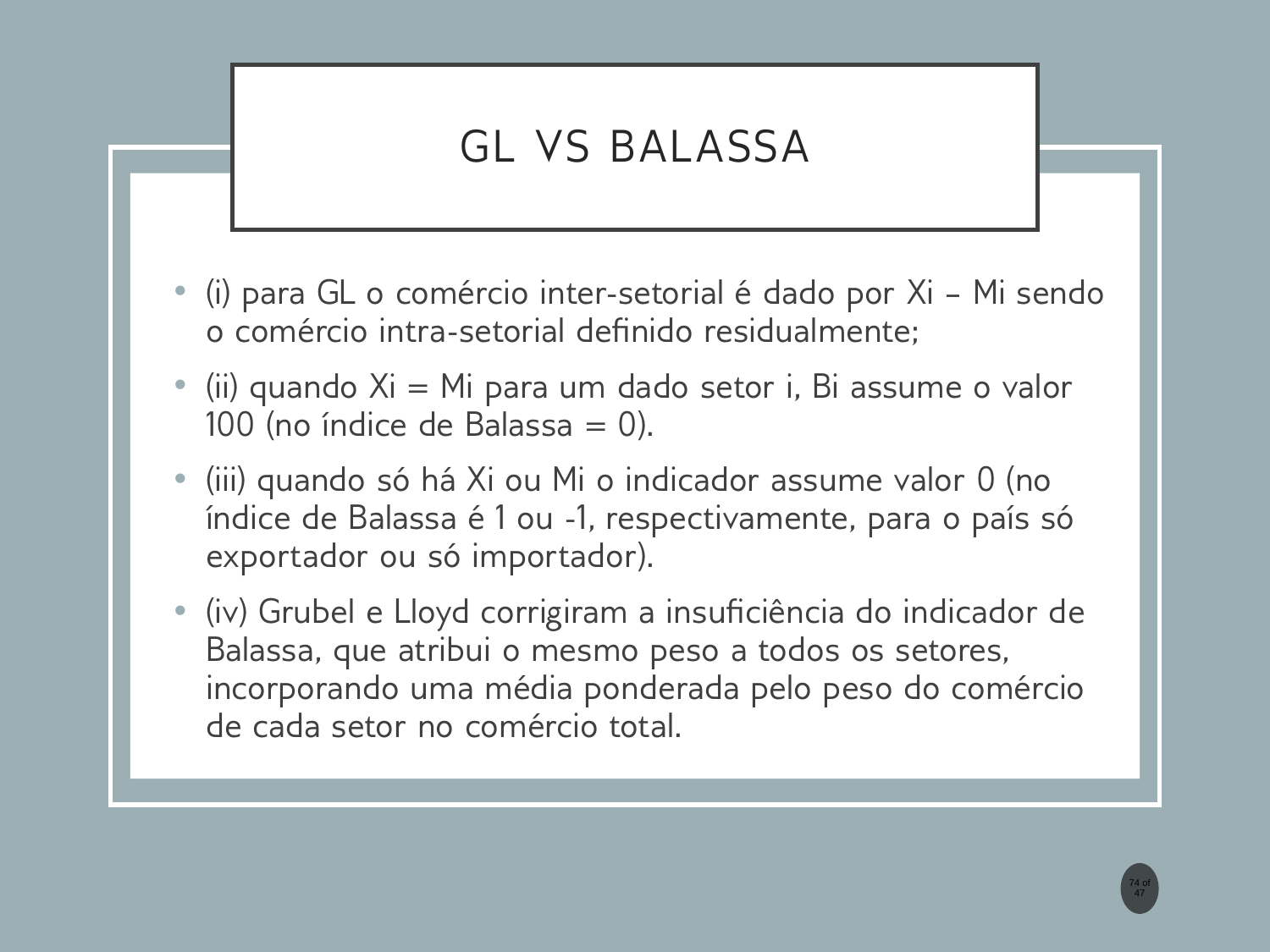

# GL vs Balassa

(i) para GL o comércio inter-setorial é dado por Xi – Mi sendo o comércio intra-setorial definido residualmente;
(ii) quando Xi = Mi para um dado setor i, Bi assume o valor 100 (no índice de Balassa = 0).
(iii) quando só há Xi ou Mi o indicador assume valor 0 (no índice de Balassa é 1 ou -1, respectivamente, para o país só exportador ou só importador).
(iv) Grubel e Lloyd corrigiram a insuficiência do indicador de Balassa, que atribui o mesmo peso a todos os setores, incorporando uma média ponderada pelo peso do comércio de cada setor no comércio total.

74 of 47